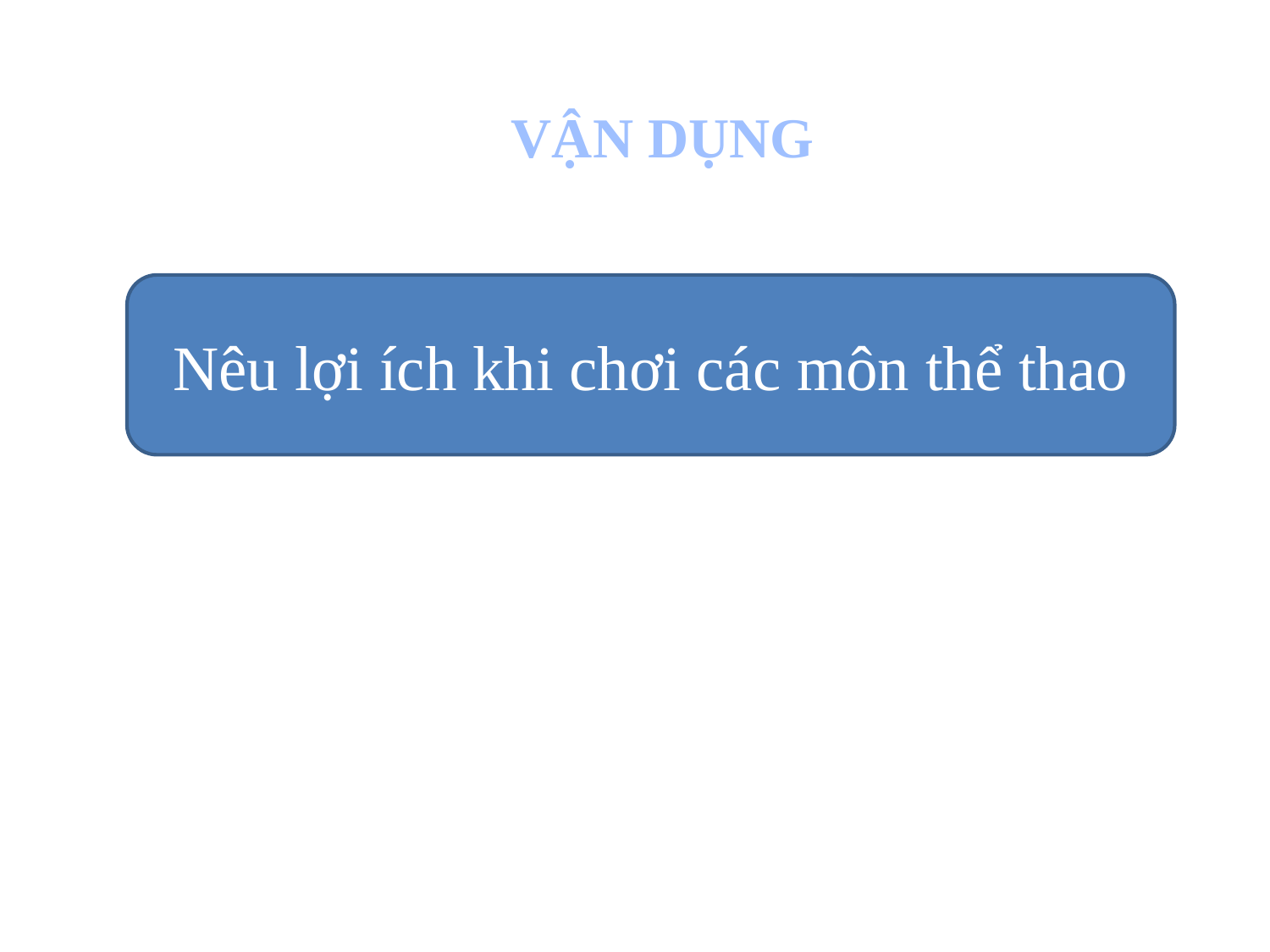

VẬN DỤNG
Nêu lợi ích khi chơi các môn thể thao